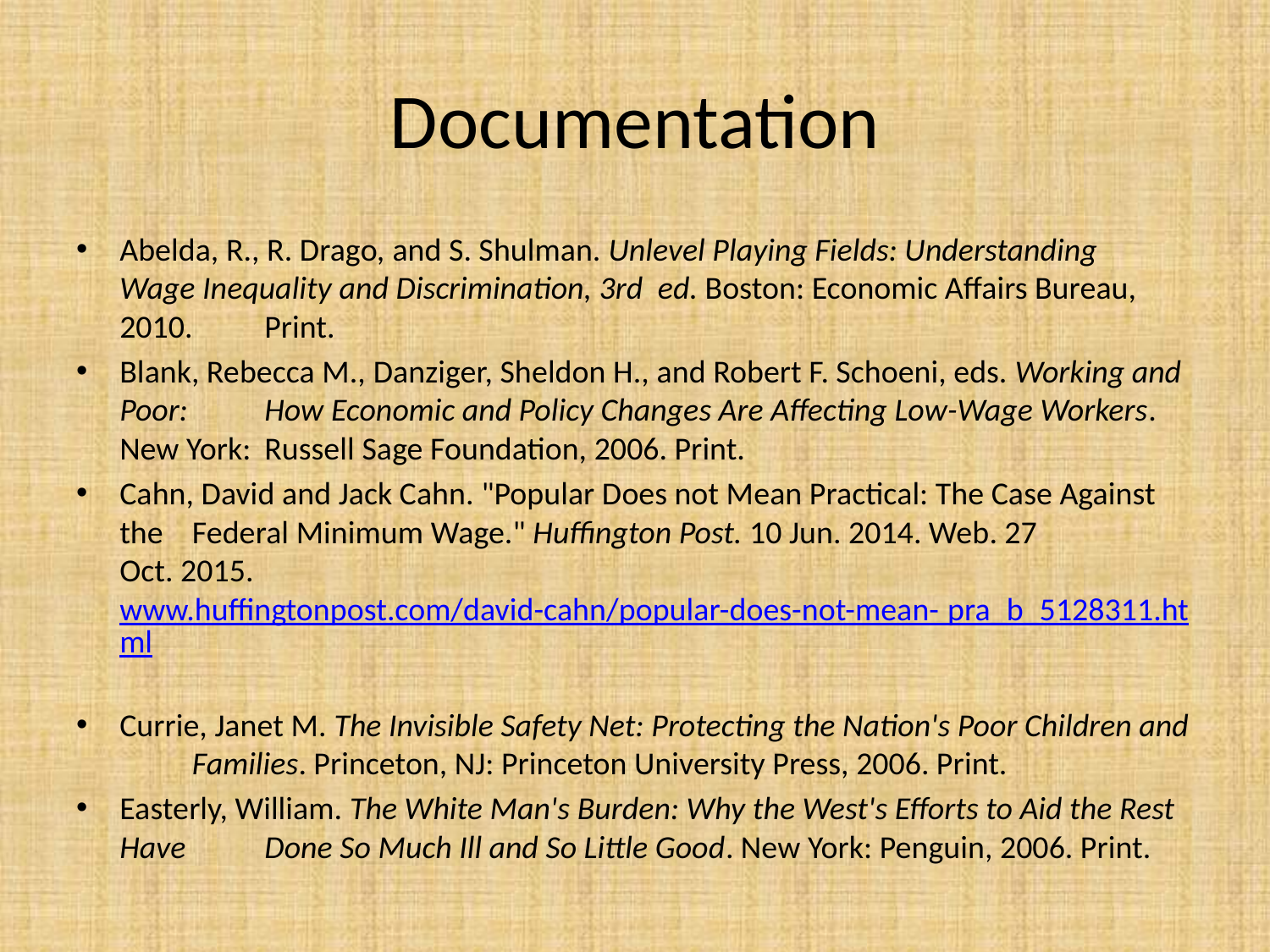

# Documentation
Abelda, R., R. Drago, and S. Shulman. Unlevel Playing Fields: Understanding 	Wage Inequality and Discrimination, 3rd  ed. Boston: Economic Affairs Bureau, 2010. 	Print.
Blank, Rebecca M., Danziger, Sheldon H., and Robert F. Schoeni, eds. Working and Poor: 	How Economic and Policy Changes Are Affecting Low-Wage Workers. New York: 	Russell Sage Foundation, 2006. Print.
Cahn, David and Jack Cahn. "Popular Does not Mean Practical: The Case Against the 	Federal Minimum Wage." Huffington Post. 10 Jun. 2014. Web. 27 	Oct. 2015. www.huffingtonpost.com/david-cahn/popular-does-not-mean-	 pra_b_5128311.html
Currie, Janet M. The Invisible Safety Net: Protecting the Nation's Poor Children and 	Families. Princeton, NJ: Princeton University Press, 2006. Print.
Easterly, William. The White Man's Burden: Why the West's Efforts to Aid the Rest Have 	Done So Much Ill and So Little Good. New York: Penguin, 2006. Print.